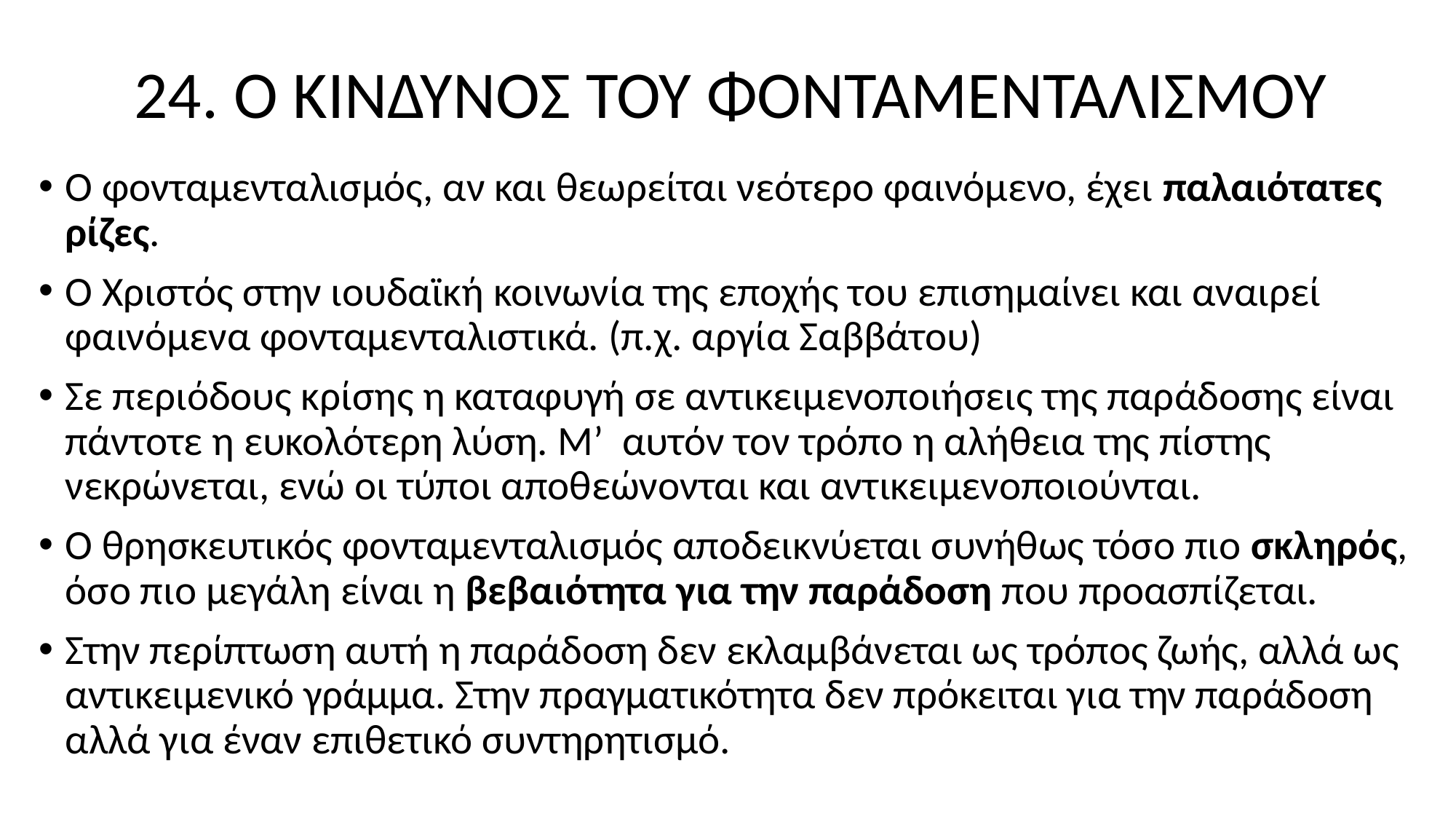

# 24. Ο ΚΙΝΔΥΝΟΣ ΤΟΥ ΦΟΝΤΑΜΕΝΤΑΛΙΣΜΟΥ
Ο φονταμενταλισμός, αν και θεωρείται νεότερο φαινόμενο, έχει παλαιότατες ρίζες.
Ο Χριστός στην ιουδαϊκή κοινωνία της εποχής του επισημαίνει και αναιρεί φαινόμενα φονταμενταλιστικά. (π.χ. αργία Σαββάτου)
Σε περιόδους κρίσης η καταφυγή σε αντικειμενοποιήσεις της παράδοσης είναι πάντοτε η ευκολότερη λύση. Μ’  αυτόν τον τρόπο η αλήθεια της πίστης νεκρώνεται, ενώ οι τύποι αποθεώνονται και αντικειμενοποιούνται.
Ο θρησκευτικός φονταμενταλισμός αποδεικνύεται συνήθως τόσο πιο σκληρός, όσο πιο μεγάλη είναι η βεβαιότητα για την παράδοση που προασπίζεται.
Στην περίπτωση αυτή η παράδοση δεν εκλαμβάνεται ως τρόπος ζωής, αλλά ως αντικειμενικό γράμμα. Στην πραγματικότητα δεν πρόκειται για την παράδοση αλλά για έναν επιθετικό συντηρητισμό.